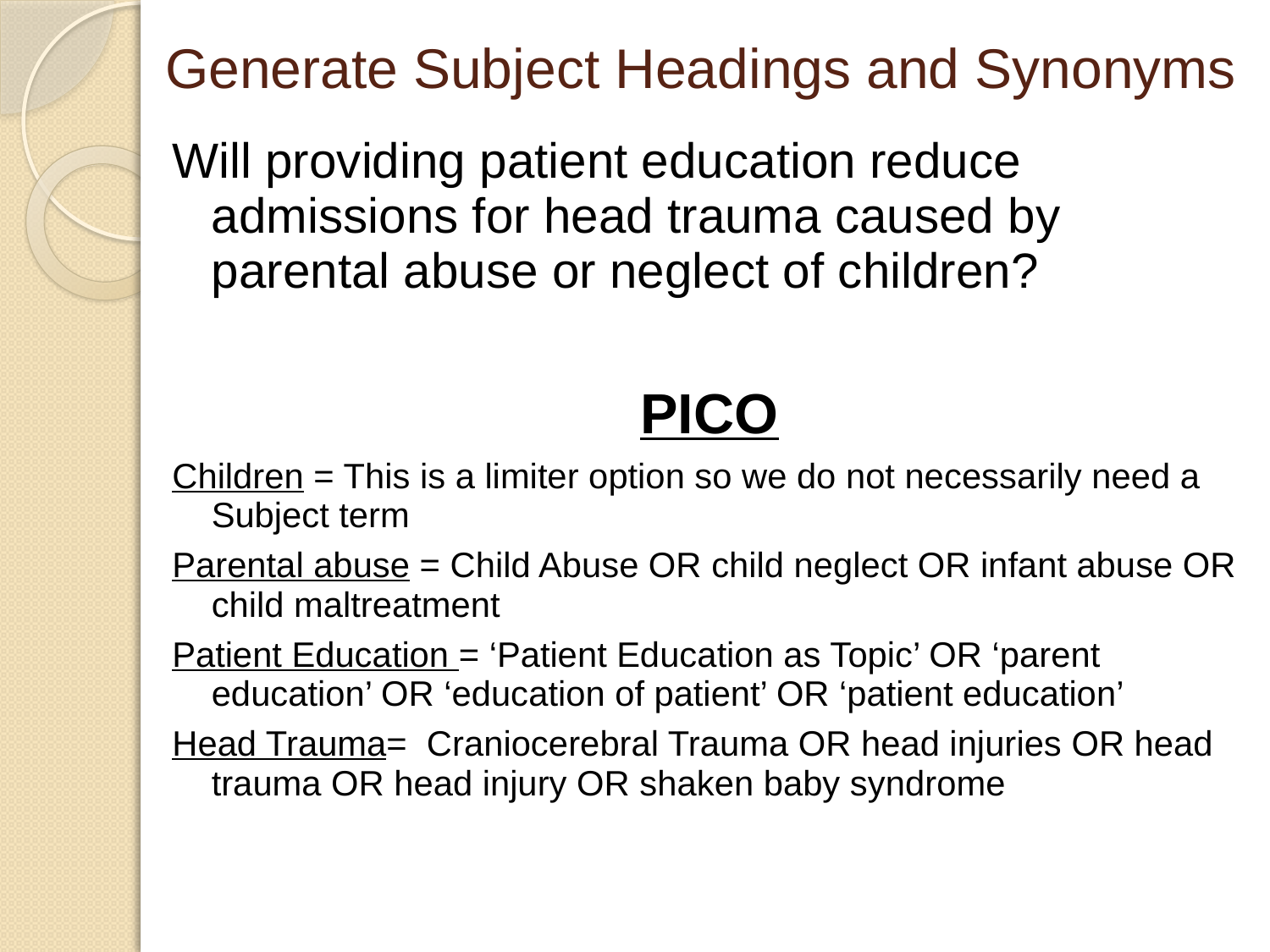

# Generate Subject Headings and Synonyms
Will providing patient education reduce admissions for head trauma caused by parental abuse or neglect of children?

PICO
Children = This is a limiter option so we do not necessarily need a Subject term
Parental abuse = Child Abuse OR child neglect OR infant abuse OR child maltreatment
Patient Education = ‘Patient Education as Topic’ OR ‘parent education’ OR ‘education of patient’ OR ‘patient education’
Head Trauma=  Craniocerebral Trauma OR head injuries OR head trauma OR head injury OR shaken baby syndrome